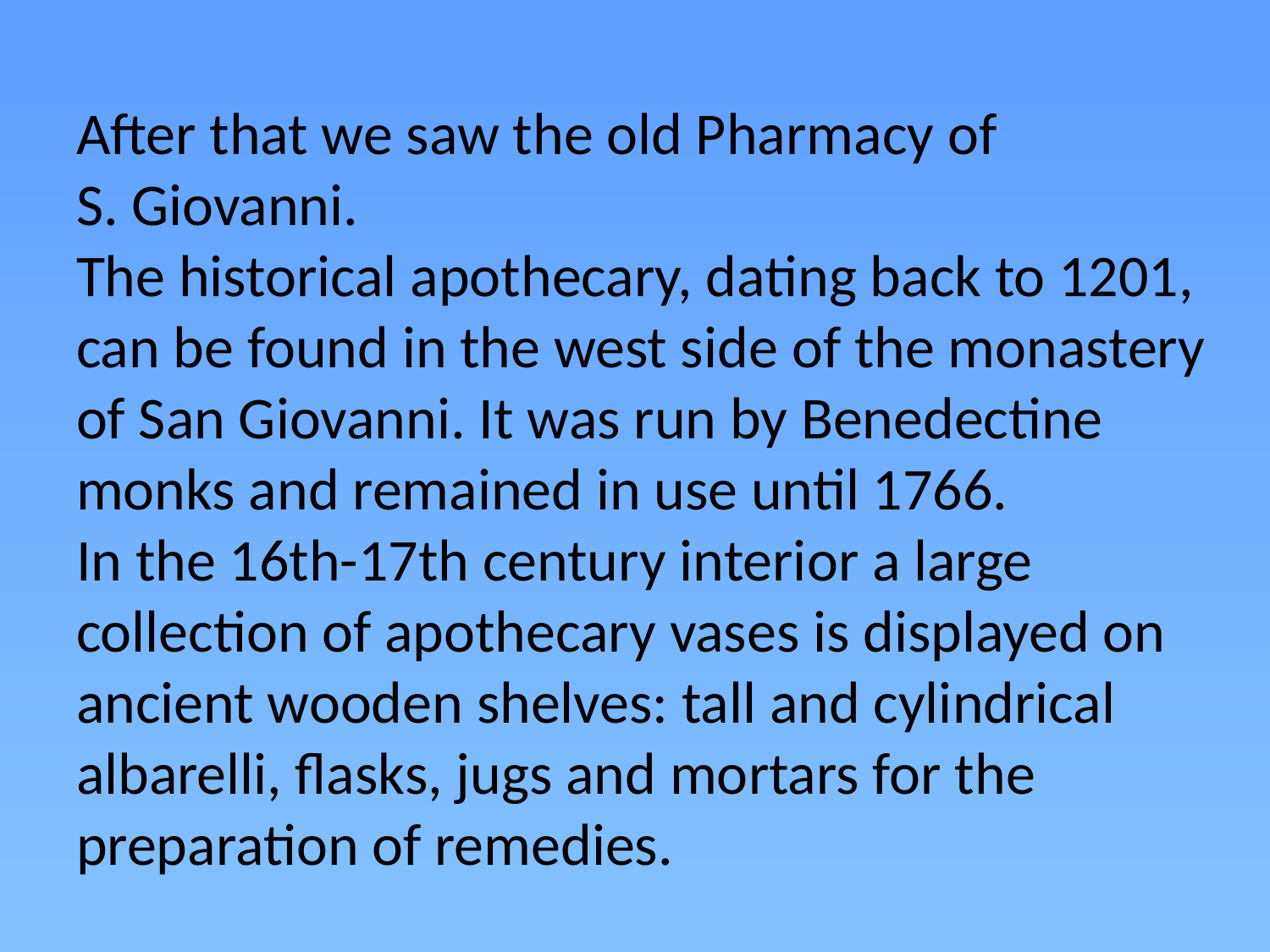

# After that we saw the old Pharmacy of S. Giovanni. The historical apothecary, dating back to 1201, can be found in the west side of the monastery of San Giovanni. It was run by Benedectine monks and remained in use until 1766. In the 16th-17th century interior a large collection of apothecary vases is displayed on ancient wooden shelves: tall and cylindrical albarelli, flasks, jugs and mortars for the preparation of remedies.